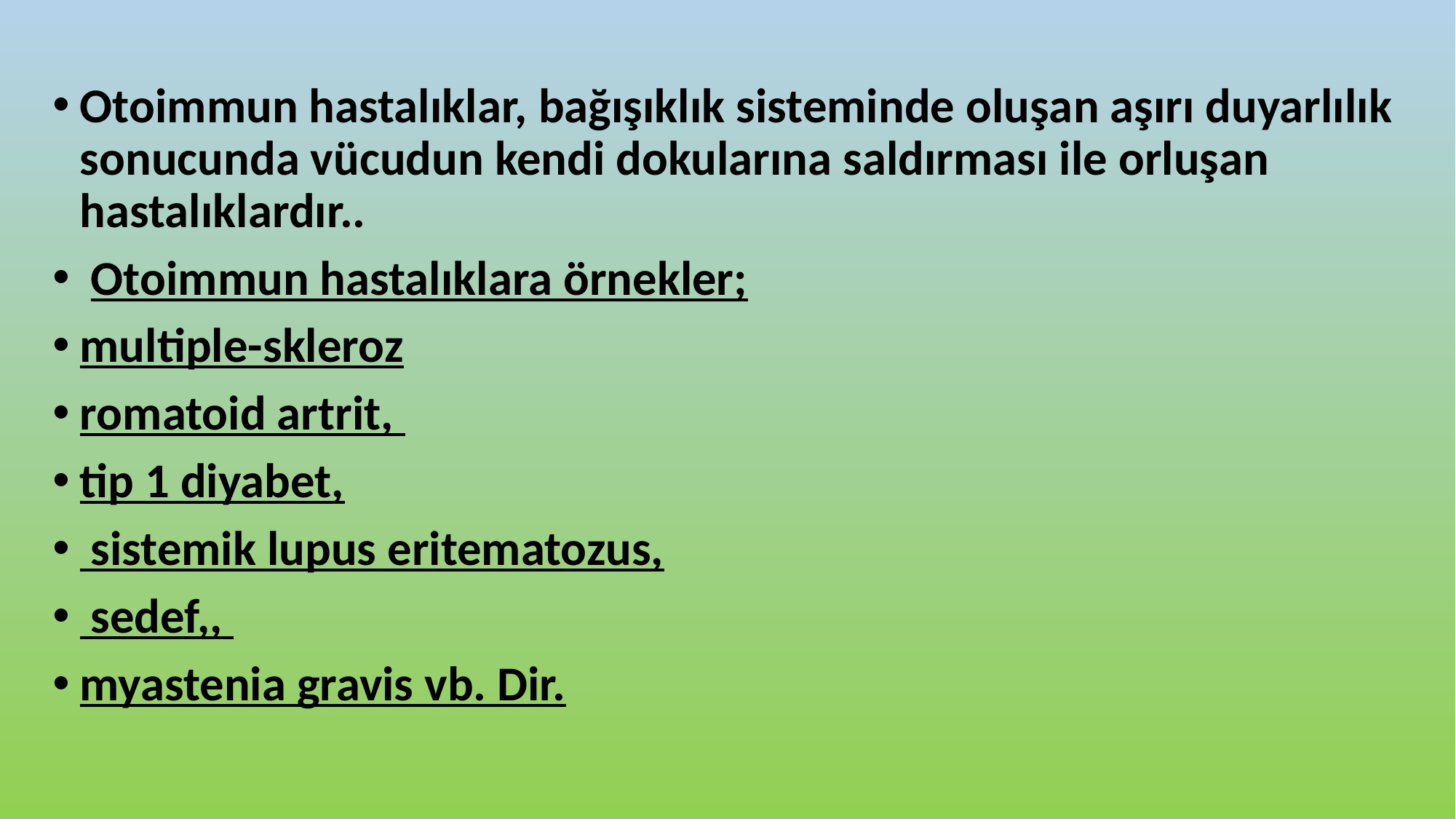

Otoimmun hastalıklar, bağışıklık sisteminde oluşan aşırı duyarlılık sonucunda vücudun kendi dokularına saldırması ile orluşan hastalıklardır..
 Otoimmun hastalıklara örnekler;
multiple-skleroz
romatoid artrit,
tip 1 diyabet,
 sistemik lupus eritematozus,
 sedef,,
myastenia gravis vb. Dir.